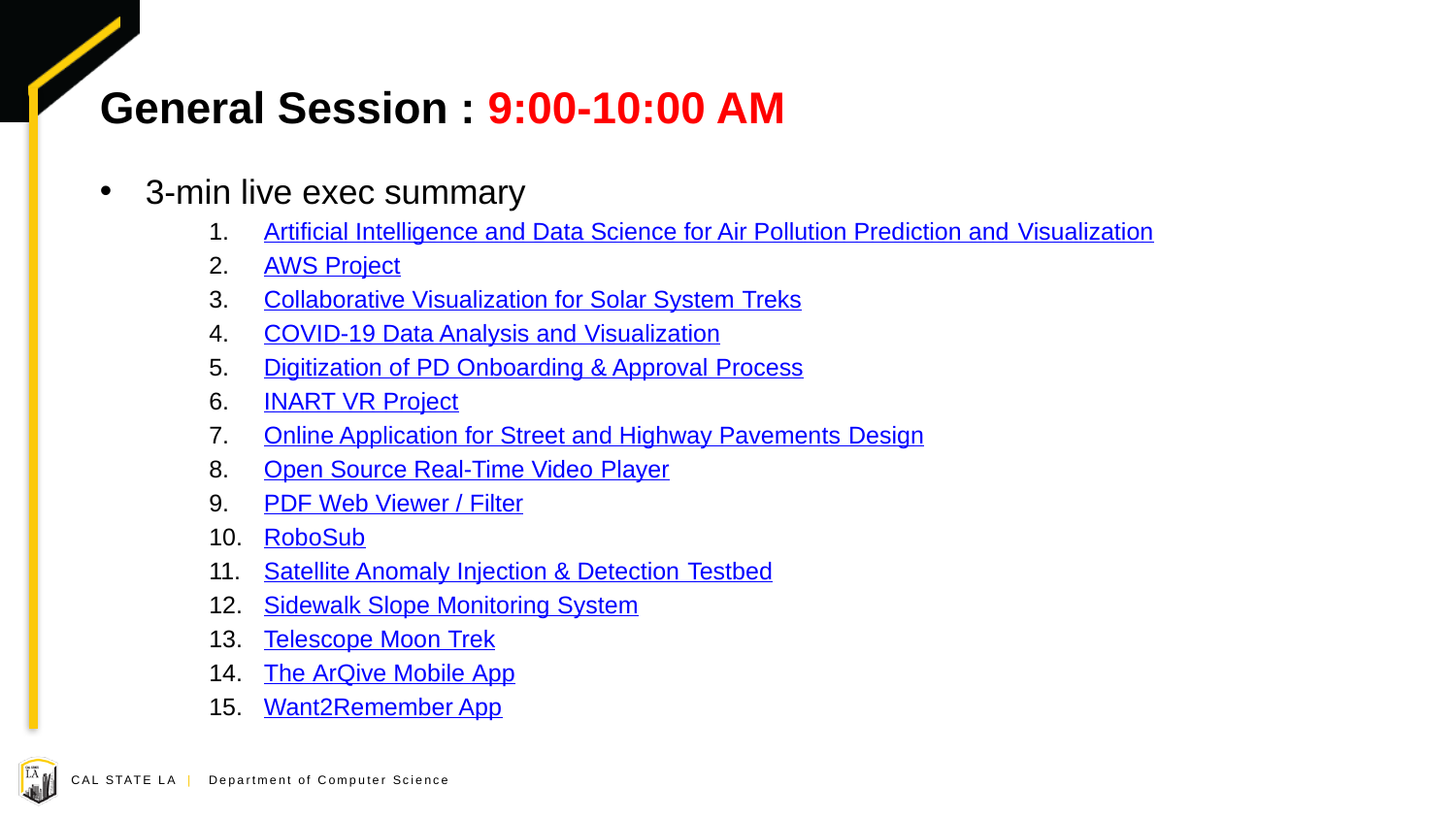

# General Session : 9:00-10:00 AM
3-min live exec summary
Artificial Intelligence and Data Science for Air Pollution Prediction and Visualization
AWS Project
Collaborative Visualization for Solar System Treks
COVID-19 Data Analysis and Visualization
Digitization of PD Onboarding & Approval Process
INART VR Project
Online Application for Street and Highway Pavements Design
Open Source Real-Time Video Player
PDF Web Viewer / Filter
RoboSub
Satellite Anomaly Injection & Detection Testbed
Sidewalk Slope Monitoring System
Telescope Moon Trek
The ArQive Mobile App
Want2Remember App